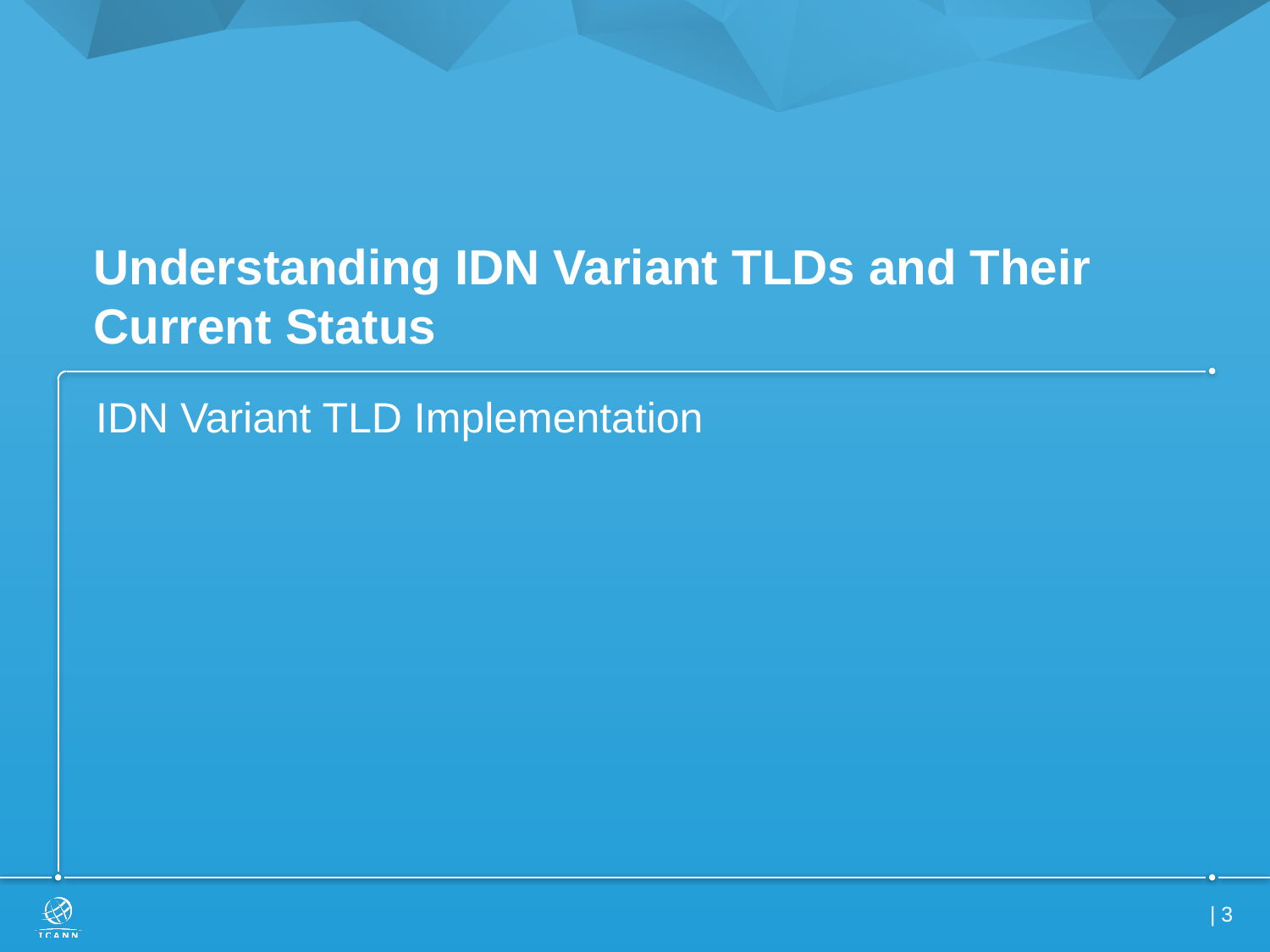

# Understanding IDN Variant TLDs and Their Current Status
IDN Variant TLD Implementation